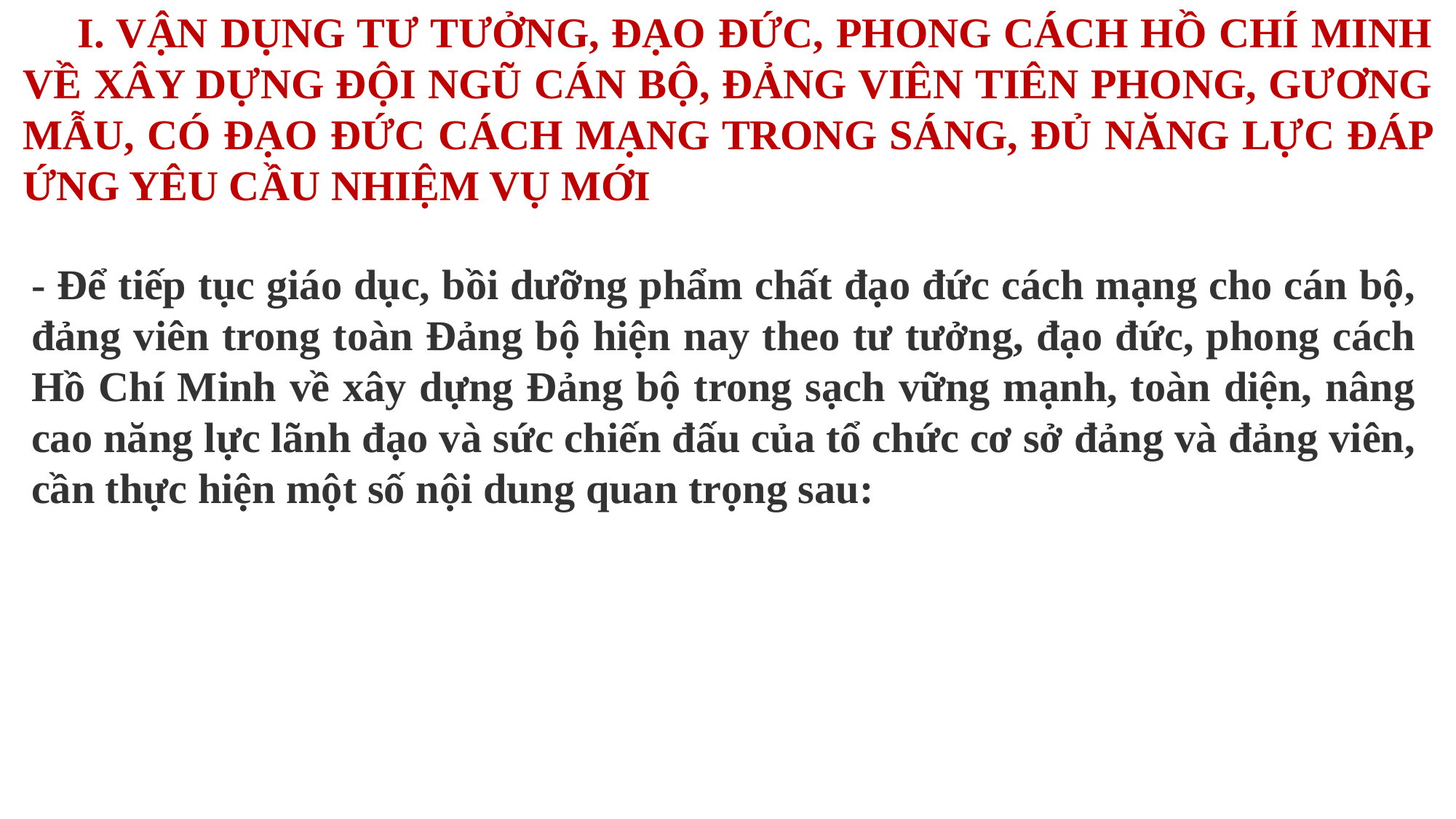

I. VẬN DỤNG TƯ TƯỞNG, ĐẠO ĐỨC, PHONG CÁCH HỒ CHÍ MINH VỀ XÂY DỰNG ĐỘI NGŨ CÁN BỘ, ĐẢNG VIÊN TIÊN PHONG, GƯƠNG MẪU, CÓ ĐẠO ĐỨC CÁCH MẠNG TRONG SÁNG, ĐỦ NĂNG LỰC ĐÁP ỨNG YÊU CẦU NHIỆM VỤ MỚI
- Để tiếp tục giáo dục, bồi dưỡng phẩm chất đạo đức cách mạng cho cán bộ, đảng viên trong toàn Đảng bộ hiện nay theo tư tưởng, đạo đức, phong cách Hồ Chí Minh về xây dựng Đảng bộ trong sạch vững mạnh, toàn diện, nâng cao năng lực lãnh đạo và sức chiến đấu của tổ chức cơ sở đảng và đảng viên, cần thực hiện một số nội dung quan trọng sau: